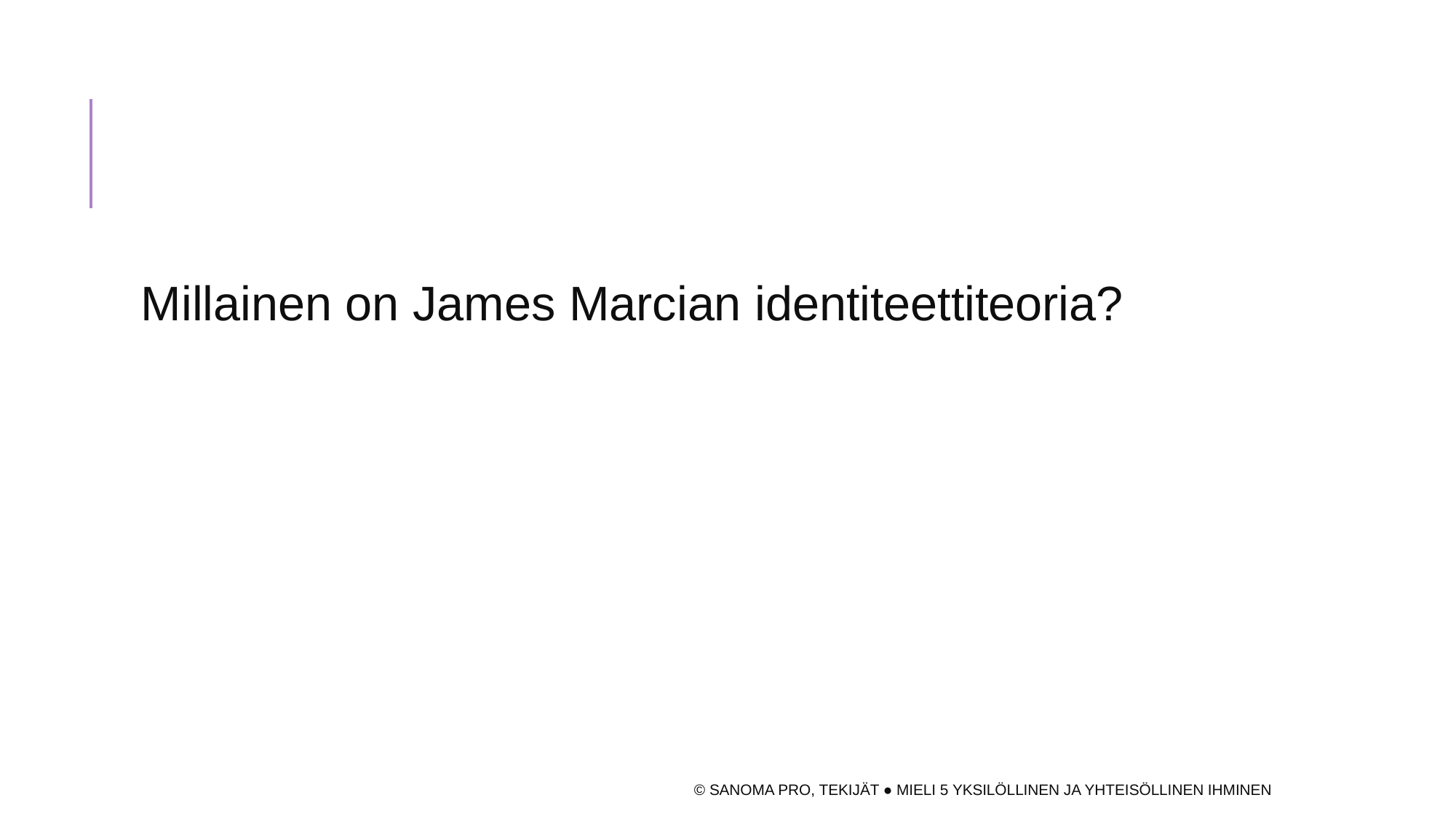

#
Millainen on James Marcian identiteettiteoria?
© Sanoma Pro, Tekijät ● Mieli 5 yksilöllinen ja yhteisöllinen ihminen